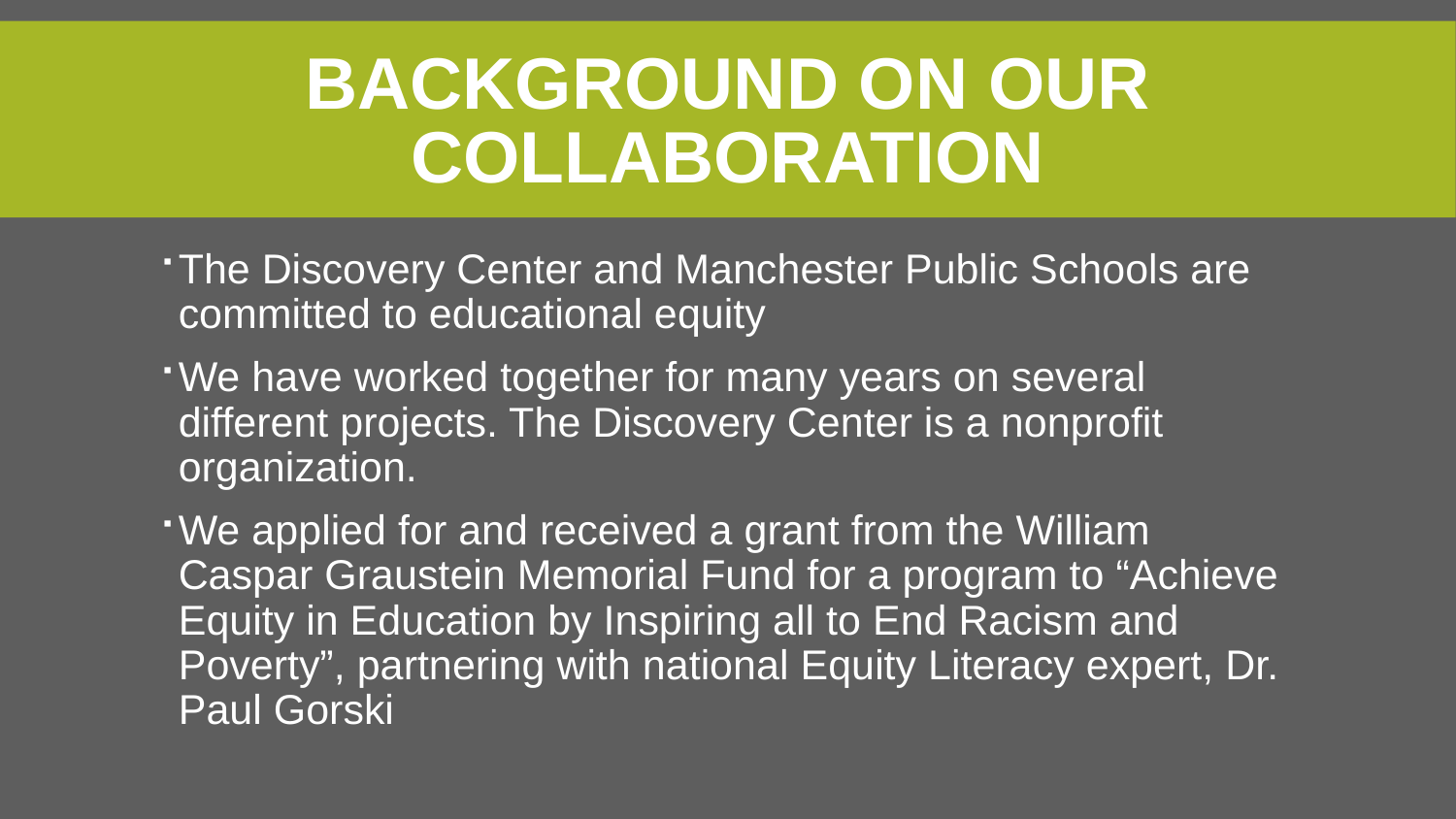

# Background on our Collaboration
The Discovery Center and Manchester Public Schools are committed to educational equity
We have worked together for many years on several different projects. The Discovery Center is a nonprofit organization.
We applied for and received a grant from the William Caspar Graustein Memorial Fund for a program to “Achieve Equity in Education by Inspiring all to End Racism and Poverty”, partnering with national Equity Literacy expert, Dr. Paul Gorski